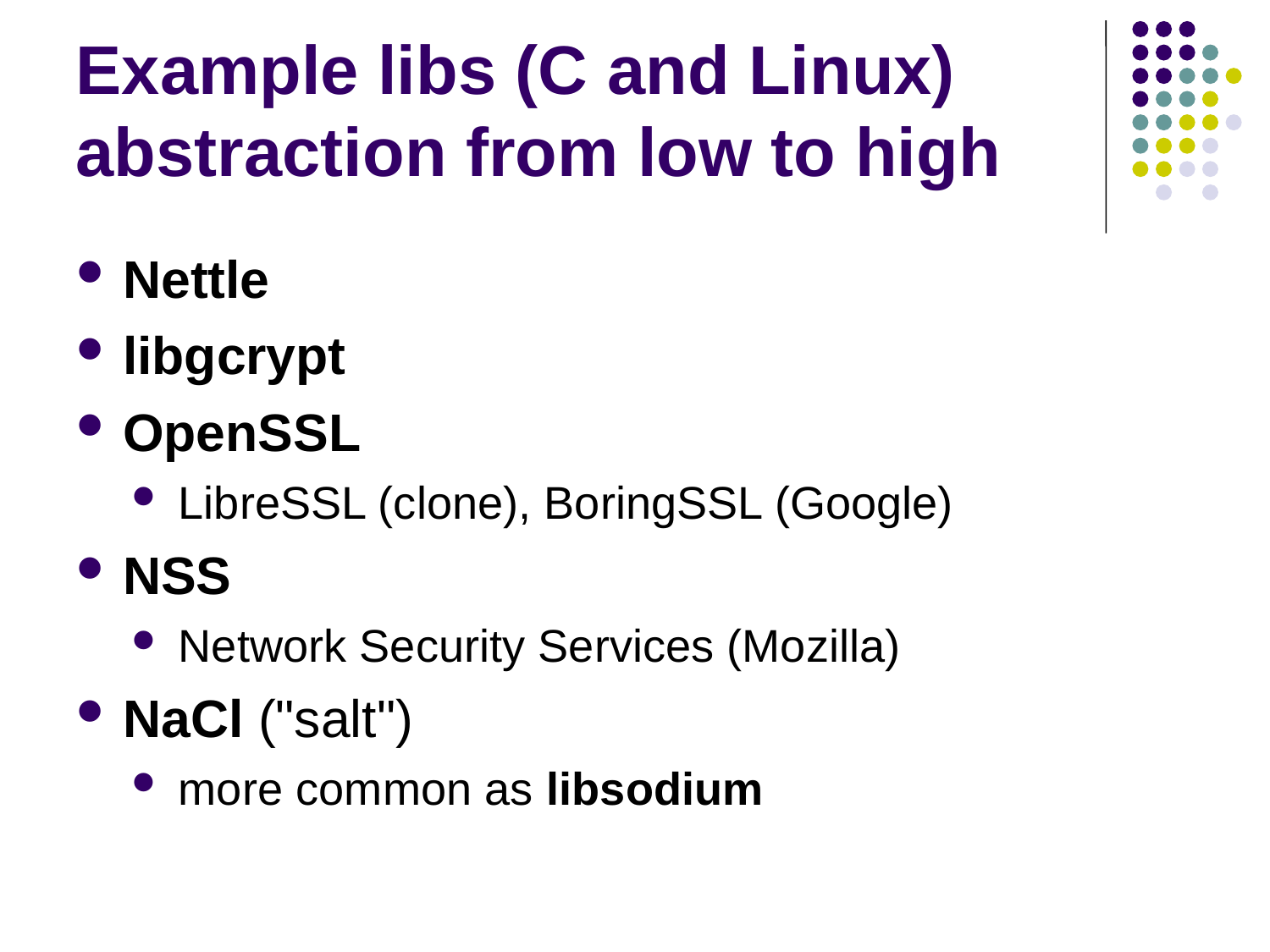

Example libs (C and Linux)
abstraction from low to high
Nettle
libgcrypt
OpenSSL
LibreSSL (clone), BoringSSL (Google)
NSS
Network Security Services (Mozilla)
NaCl ("salt")
more common as libsodium